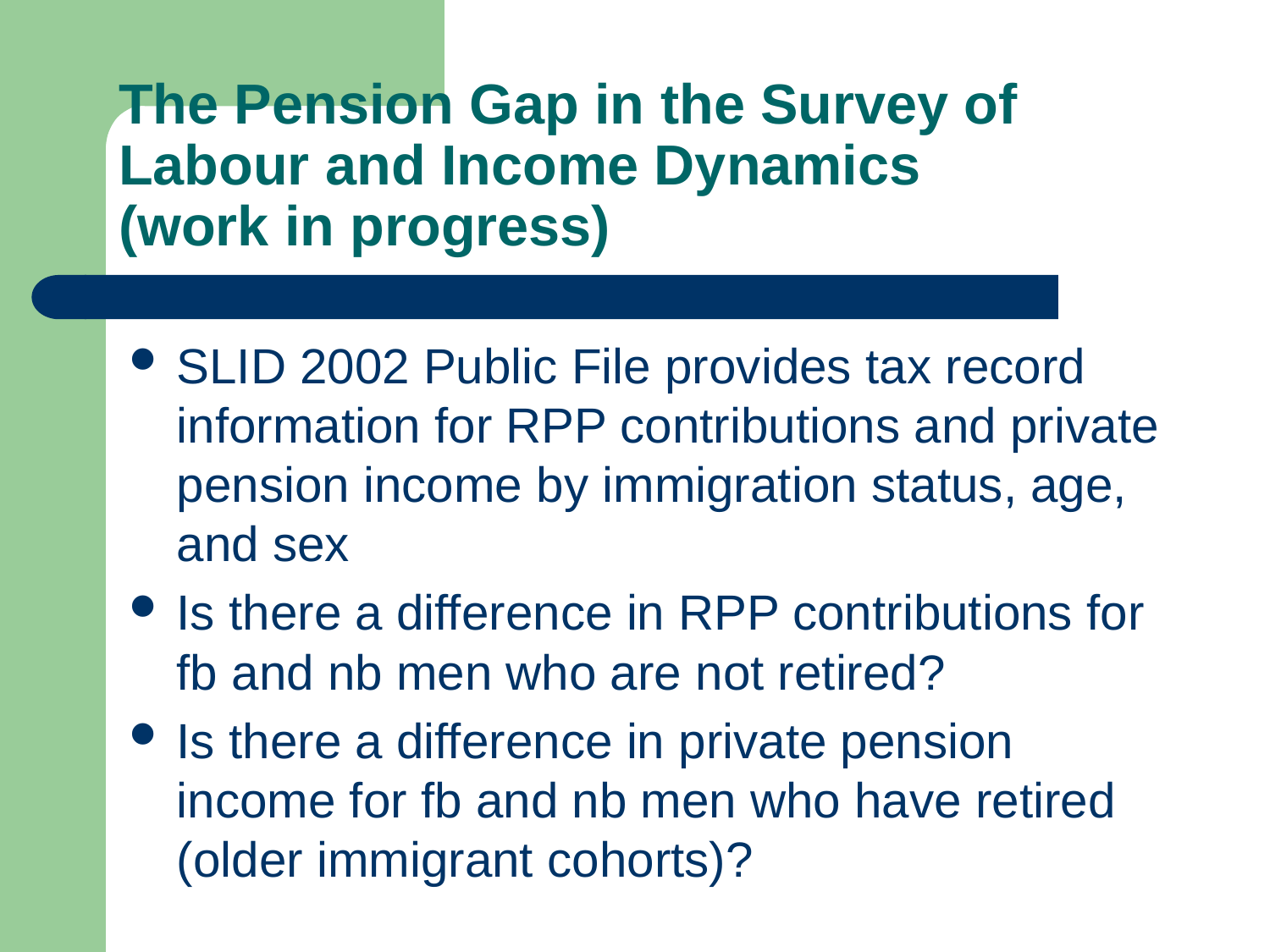

# The Pension Gap in the Survey of Labour and Income Dynamics (work in progress)
SLID 2002 Public File provides tax record information for RPP contributions and private pension income by immigration status, age, and sex
Is there a difference in RPP contributions for fb and nb men who are not retired?
Is there a difference in private pension income for fb and nb men who have retired (older immigrant cohorts)?